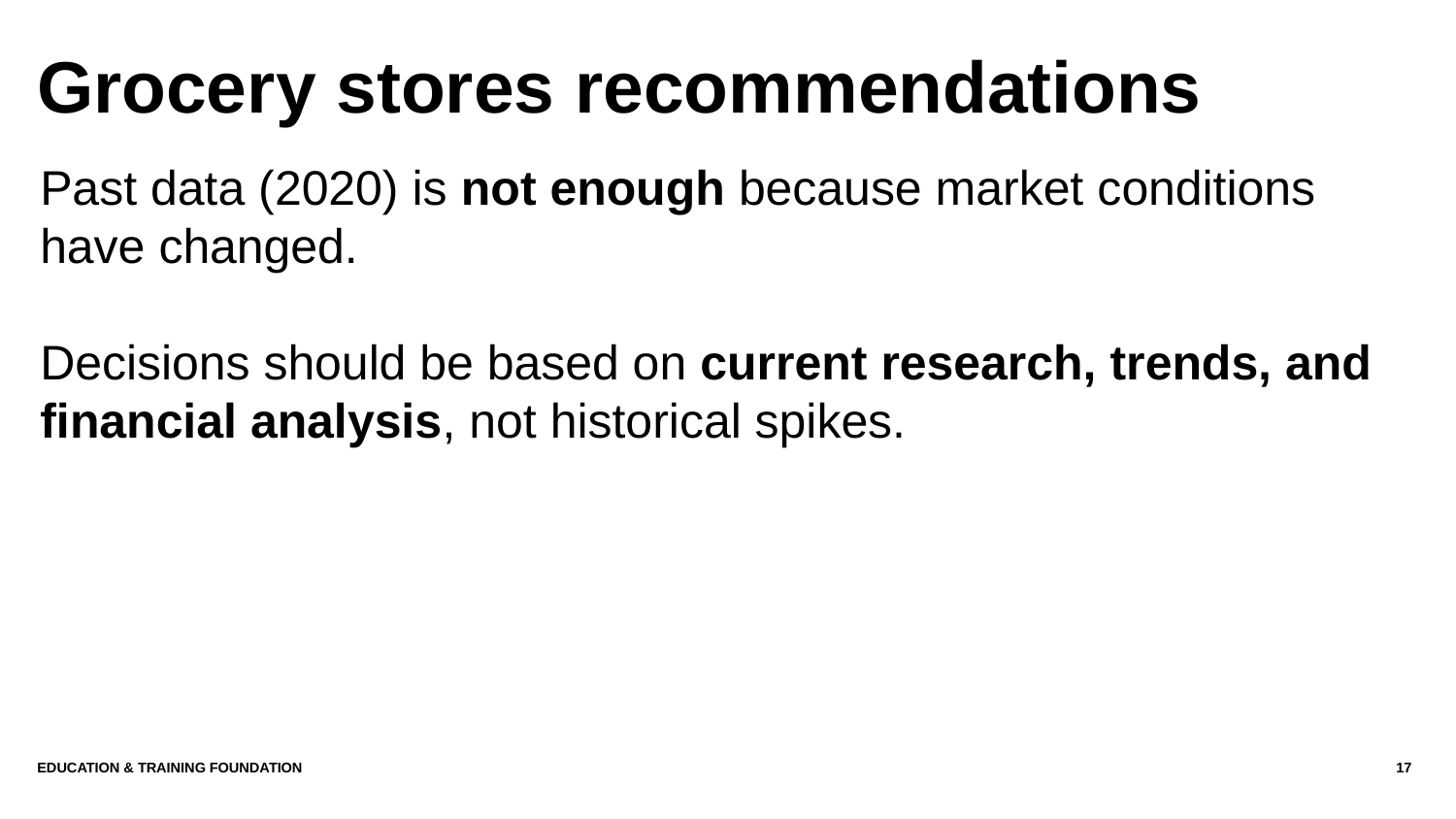

# Grocery stores recommendations
Past data (2020) is not enough because market conditions have changed.

Decisions should be based on current research, trends, and financial analysis, not historical spikes.

Education & Training Foundation
17